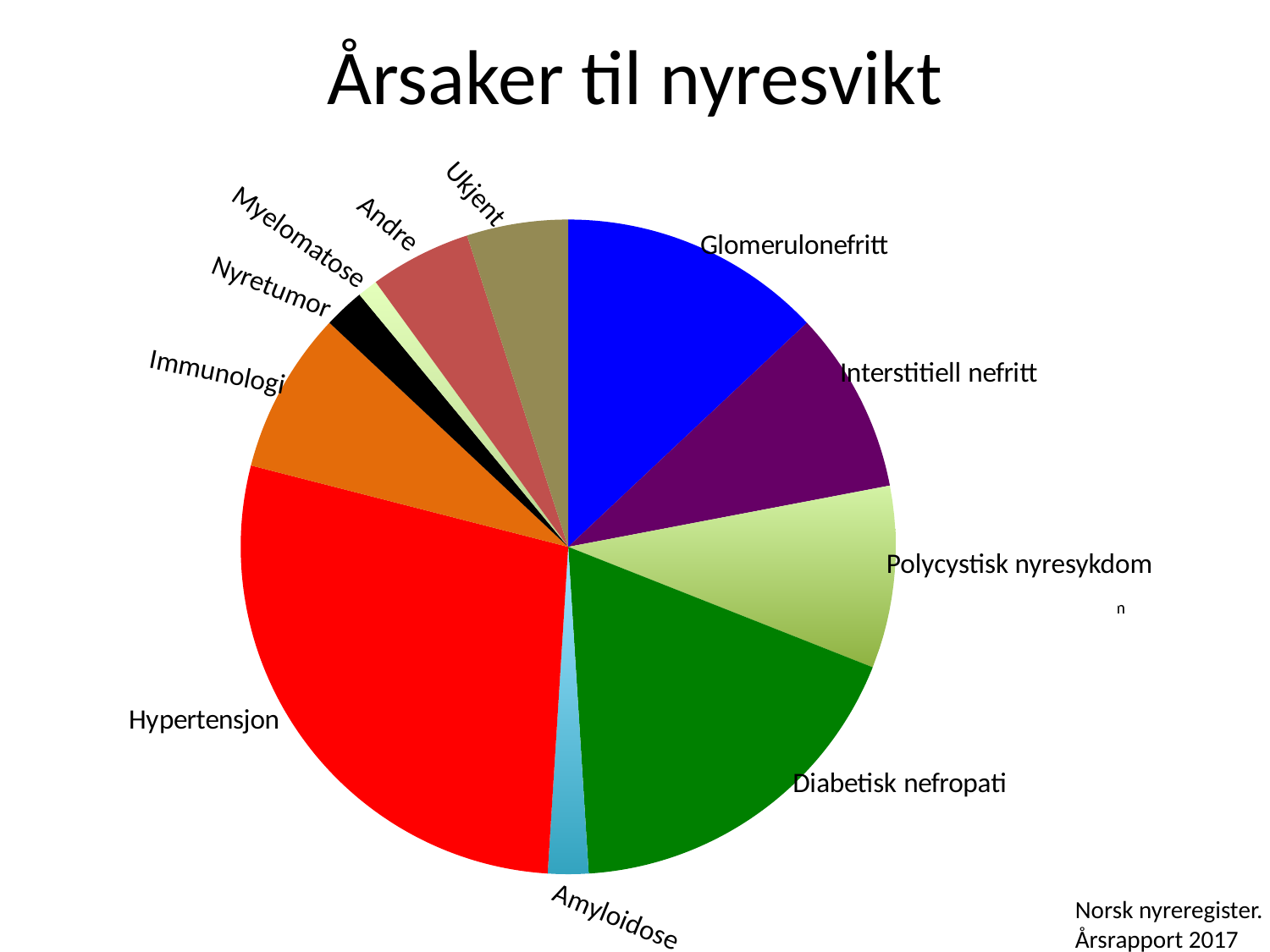

# Årsaker til nyresvikt
Ukjent

### Chart

| Category |
|---|
Andre

### Chart

| Category |  |
|---|---|
| Glometulonefritt | 0.13 |
| Interstitiell nefritt | 0.09 |
| Cystenyrer | 0.09 |
| Diabetes | 0.18 |
| Amyloidose | 0.02 |
| Hypertensjon | 0.28 |
| Immunologisk sykdom | 0.08 |
| Nyretumor | 0.02 |
| Myelomatose | 0.01 |
| Andre | 0.05 |
| Ukjent | 0.05 |
Myelomatose
Nyretumor
Immunologi
Polycystisk nyresykdom
Norsk nyreregister. Årsrapport 2017
Amyloidose